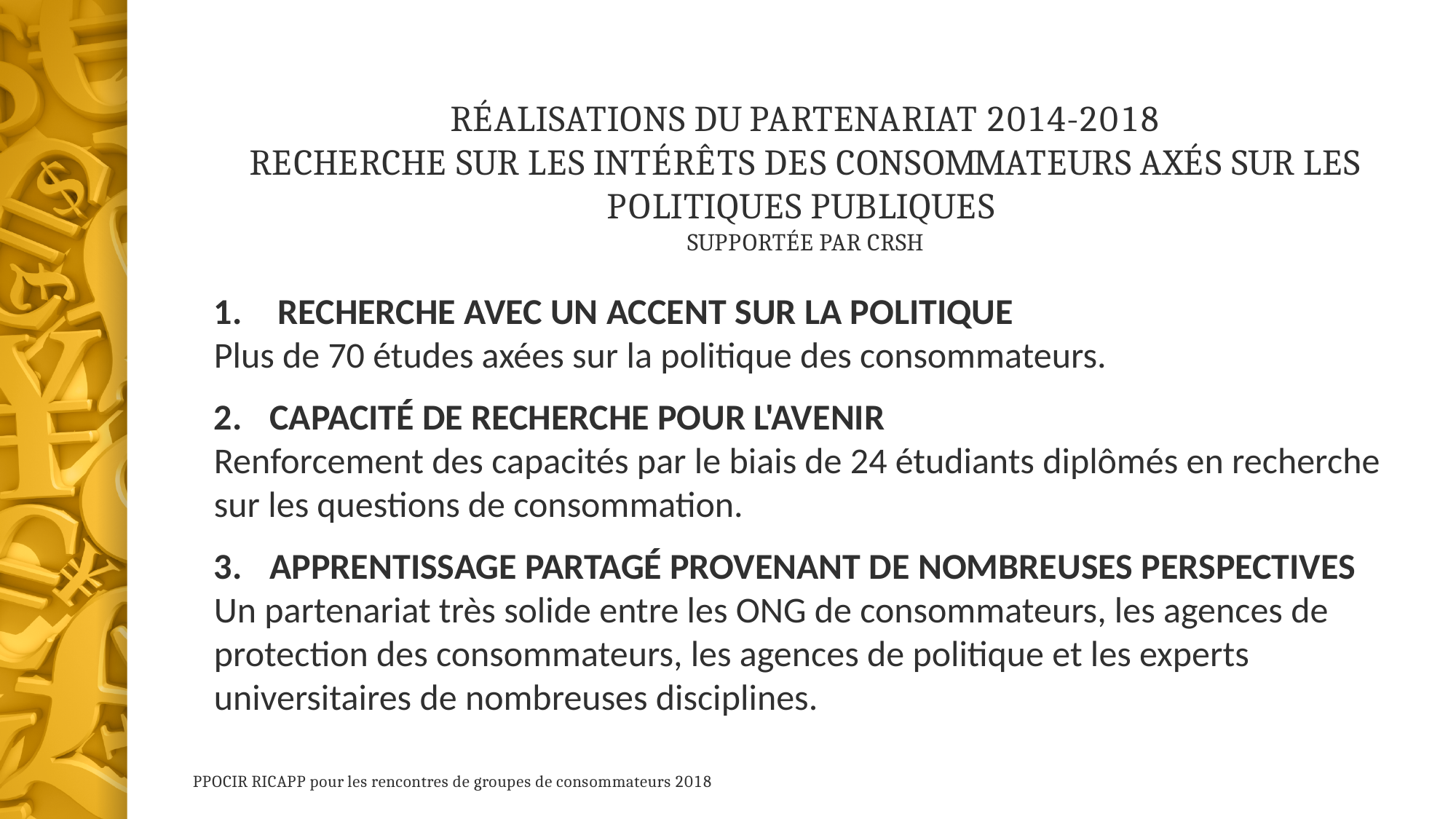

RÉALISATIONS DU PARTENARIAT 2014-2018
RECHERCHE SUR LES INTÉRÊTS DES CONSOMMATEURS AXÉS SUR LES POLITIQUES PUBLIQUES
SUPPORTÉE PAR CRSH

1.	 RECHERCHE AVEC UN ACCENT SUR LA POLITIQUE
Plus de 70 études axées sur la politique des consommateurs.
2.	CAPACITÉ DE RECHERCHE POUR L'AVENIR
Renforcement des capacités par le biais de 24 étudiants diplômés en recherche sur les questions de consommation.
3.	APPRENTISSAGE PARTAGÉ PROVENANT DE NOMBREUSES PERSPECTIVES
Un partenariat très solide entre les ONG de consommateurs, les agences de protection des consommateurs, les agences de politique et les experts universitaires de nombreuses disciplines.
PPOCIR RICAPP pour les rencontres de groupes de consommateurs 2018